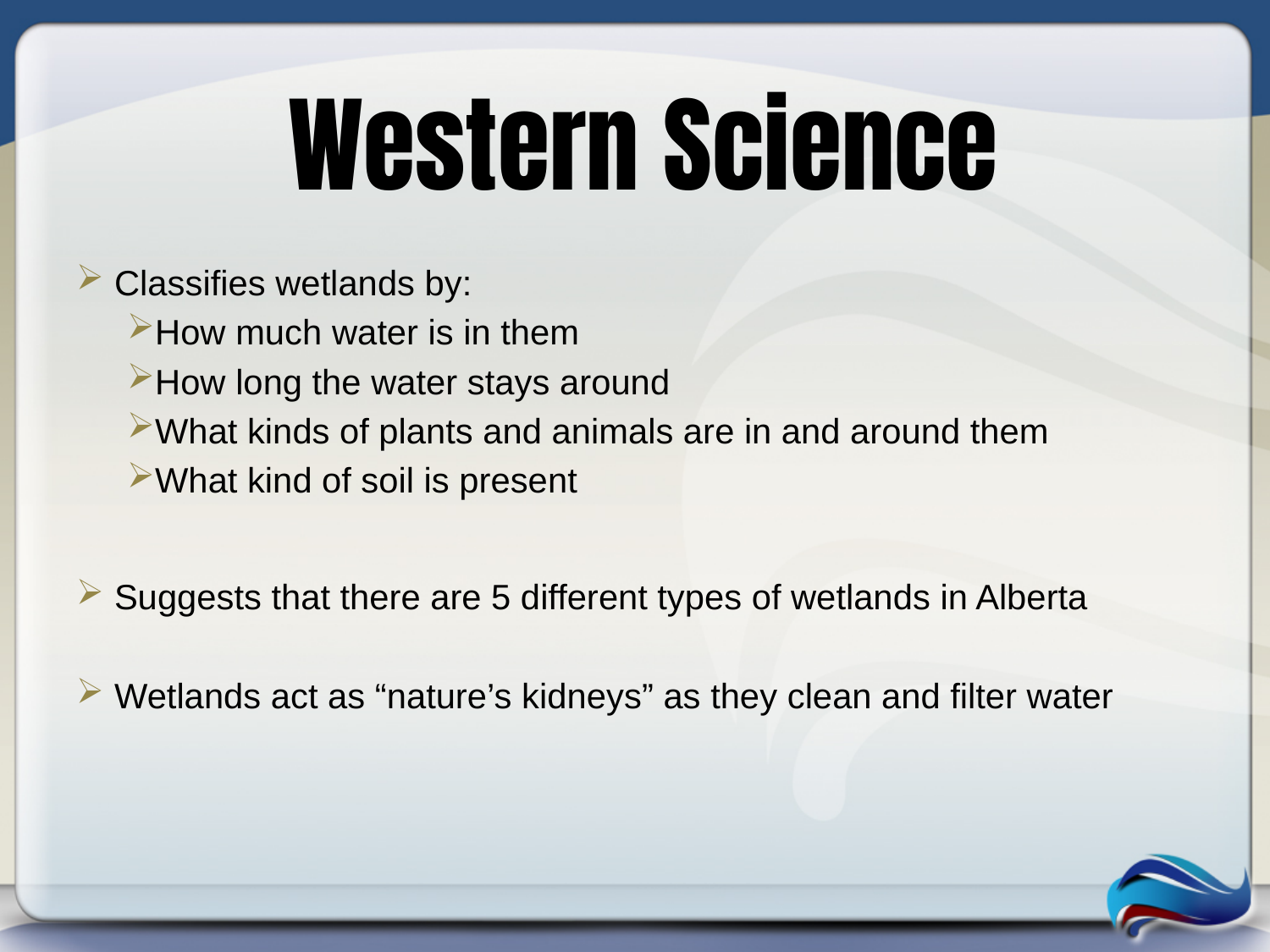

Western Science
Classifies wetlands by:
How much water is in them
How long the water stays around
What kinds of plants and animals are in and around them
What kind of soil is present

Suggests that there are 5 different types of wetlands in Alberta

Wetlands act as “nature’s kidneys” as they clean and filter water